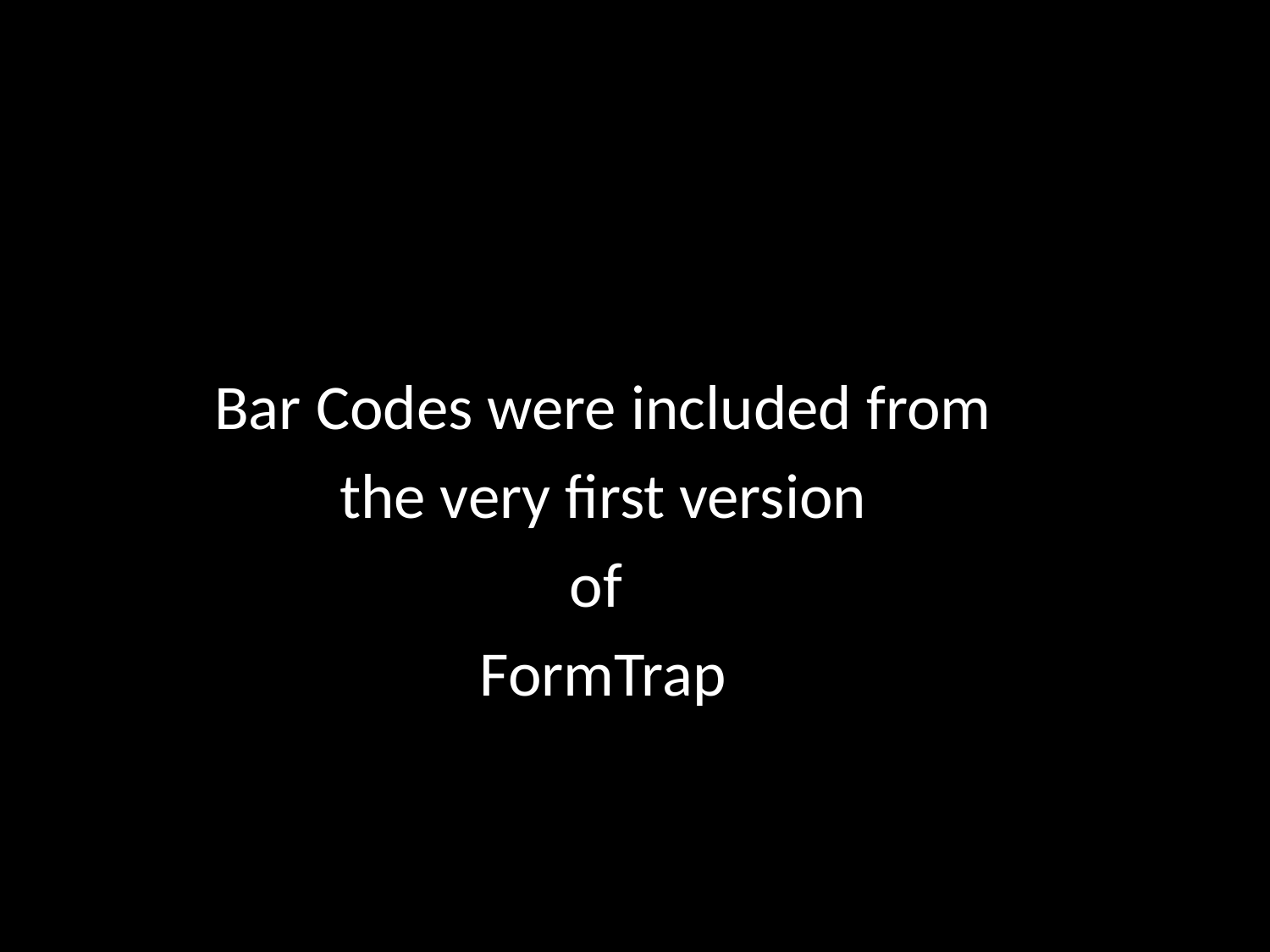

Bar Codes were included from
the very first version
of
FormTrap